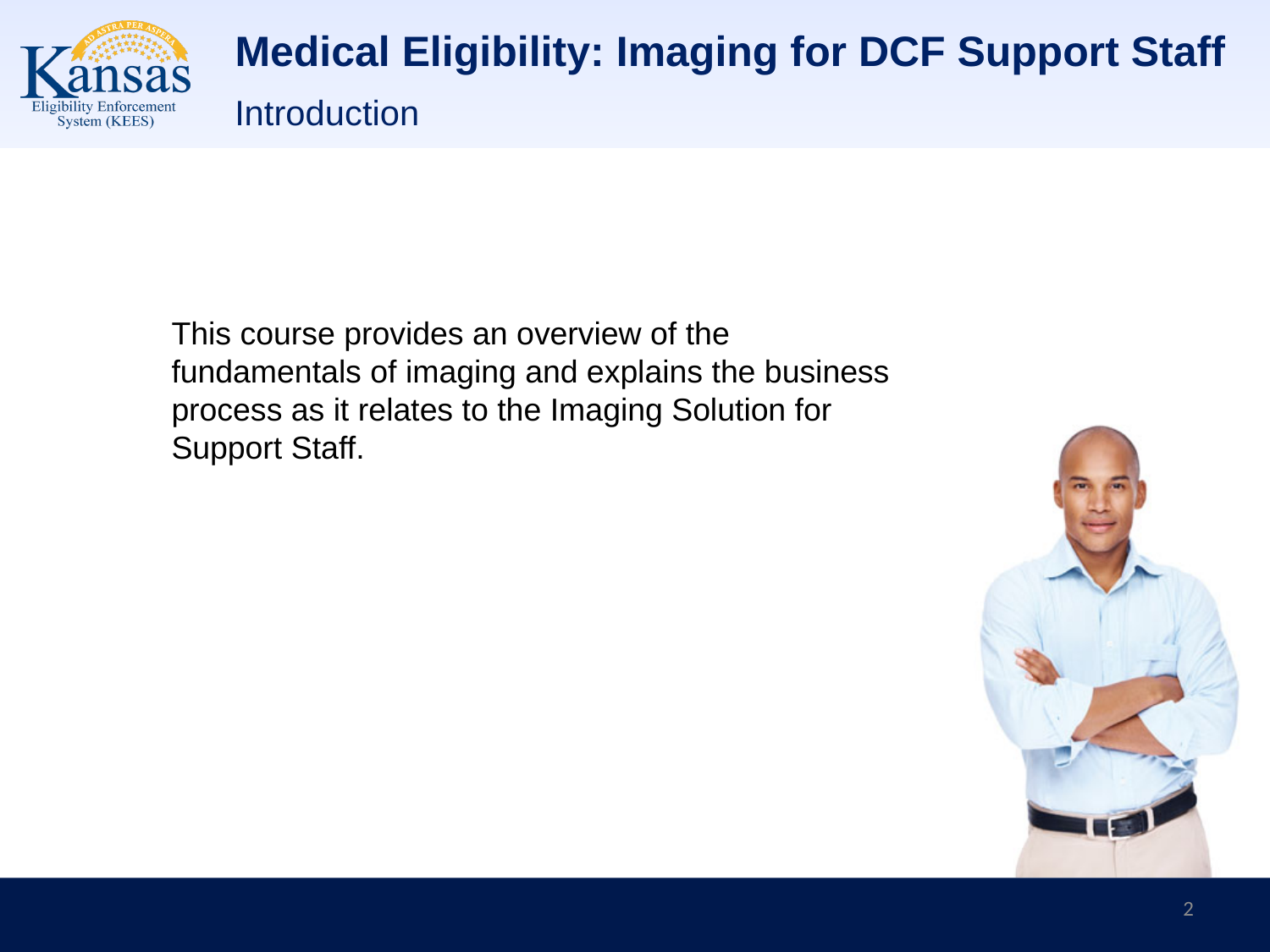

# Medical Eligibility: Imaging for DCF Support Staff
Introduction
This course provides an overview of the fundamentals of imaging and explains the business process as it relates to the Imaging Solution for Support Staff.
2